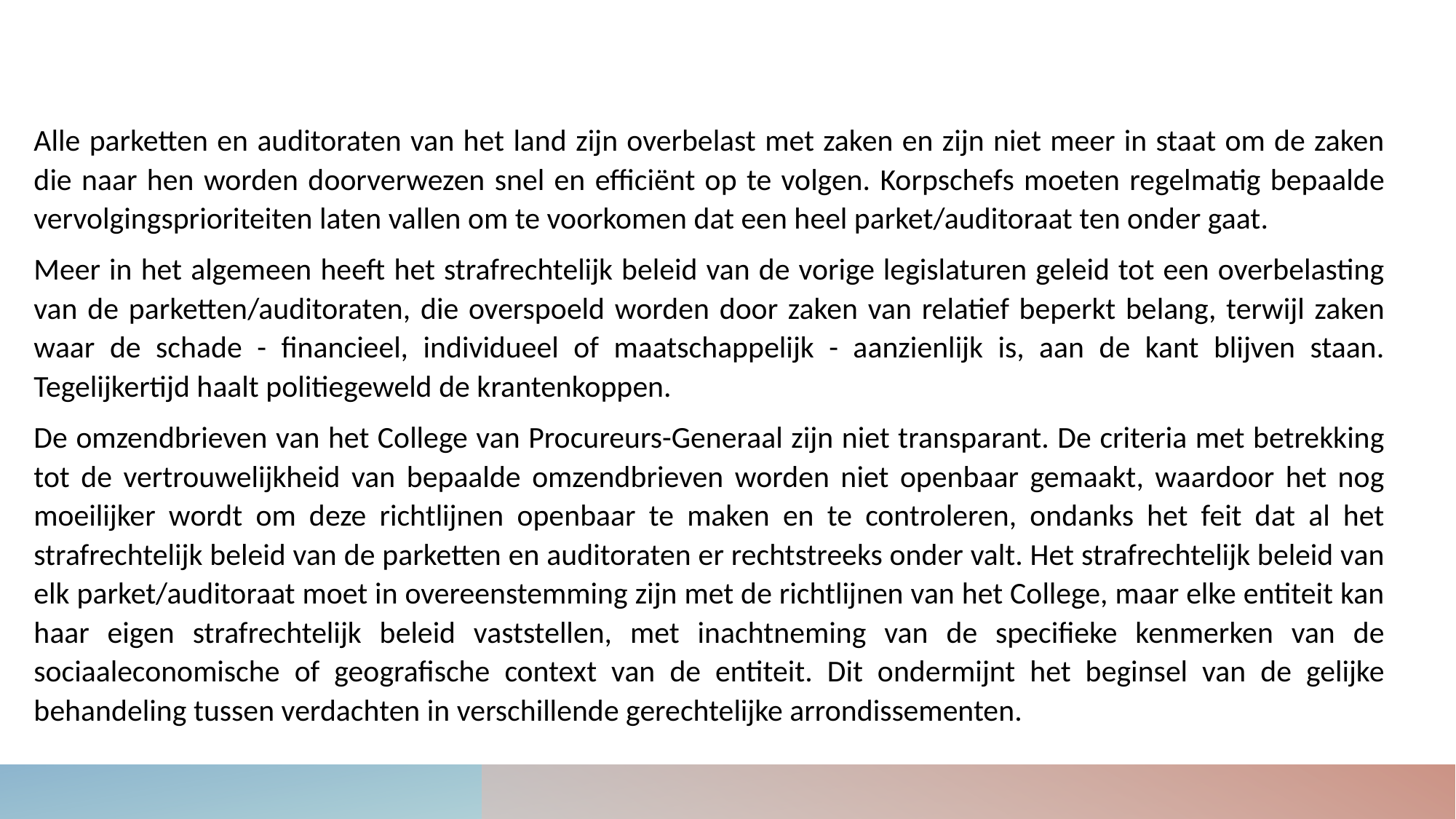

Alle parketten en auditoraten van het land zijn overbelast met zaken en zijn niet meer in staat om de zaken die naar hen worden doorverwezen snel en efficiënt op te volgen. Korpschefs moeten regelmatig bepaalde vervolgingsprioriteiten laten vallen om te voorkomen dat een heel parket/auditoraat ten onder gaat.
Meer in het algemeen heeft het strafrechtelijk beleid van de vorige legislaturen geleid tot een overbelasting van de parketten/auditoraten, die overspoeld worden door zaken van relatief beperkt belang, terwijl zaken waar de schade - financieel, individueel of maatschappelijk - aanzienlijk is, aan de kant blijven staan. Tegelijkertijd haalt politiegeweld de krantenkoppen.
De omzendbrieven van het College van Procureurs-Generaal zijn niet transparant. De criteria met betrekking tot de vertrouwelijkheid van bepaalde omzendbrieven worden niet openbaar gemaakt, waardoor het nog moeilijker wordt om deze richtlijnen openbaar te maken en te controleren, ondanks het feit dat al het strafrechtelijk beleid van de parketten en auditoraten er rechtstreeks onder valt. Het strafrechtelijk beleid van elk parket/auditoraat moet in overeenstemming zijn met de richtlijnen van het College, maar elke entiteit kan haar eigen strafrechtelijk beleid vaststellen, met inachtneming van de specifieke kenmerken van de sociaaleconomische of geografische context van de entiteit. Dit ondermijnt het beginsel van de gelijke behandeling tussen verdachten in verschillende gerechtelijke arrondissementen.